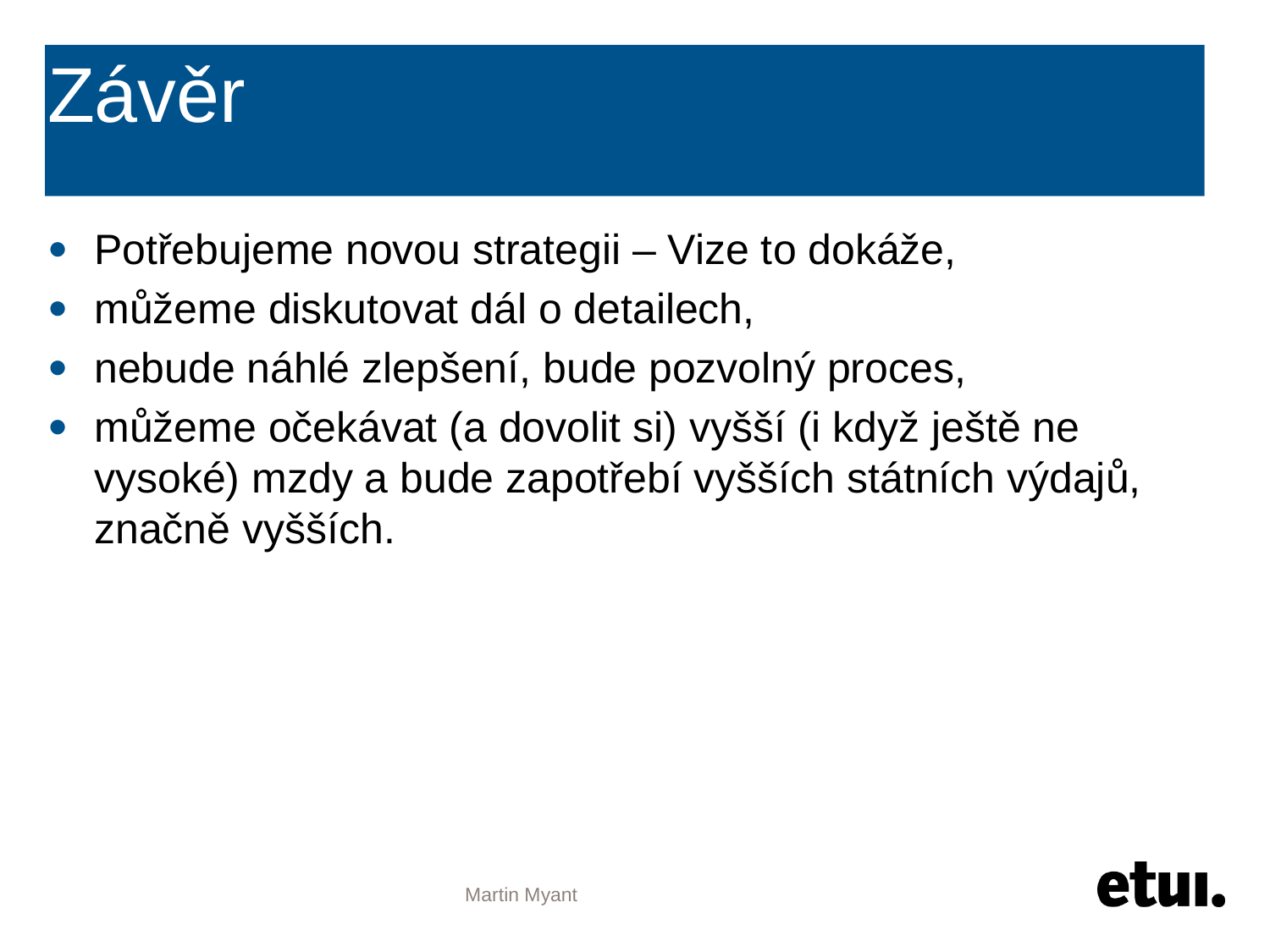

# Závěr
Potřebujeme novou strategii – Vize to dokáže,
můžeme diskutovat dál o detailech,
nebude náhlé zlepšení, bude pozvolný proces,
můžeme očekávat (a dovolit si) vyšší (i když ještě ne vysoké) mzdy a bude zapotřebí vyšších státních výdajů, značně vyšších.

Martin Myant